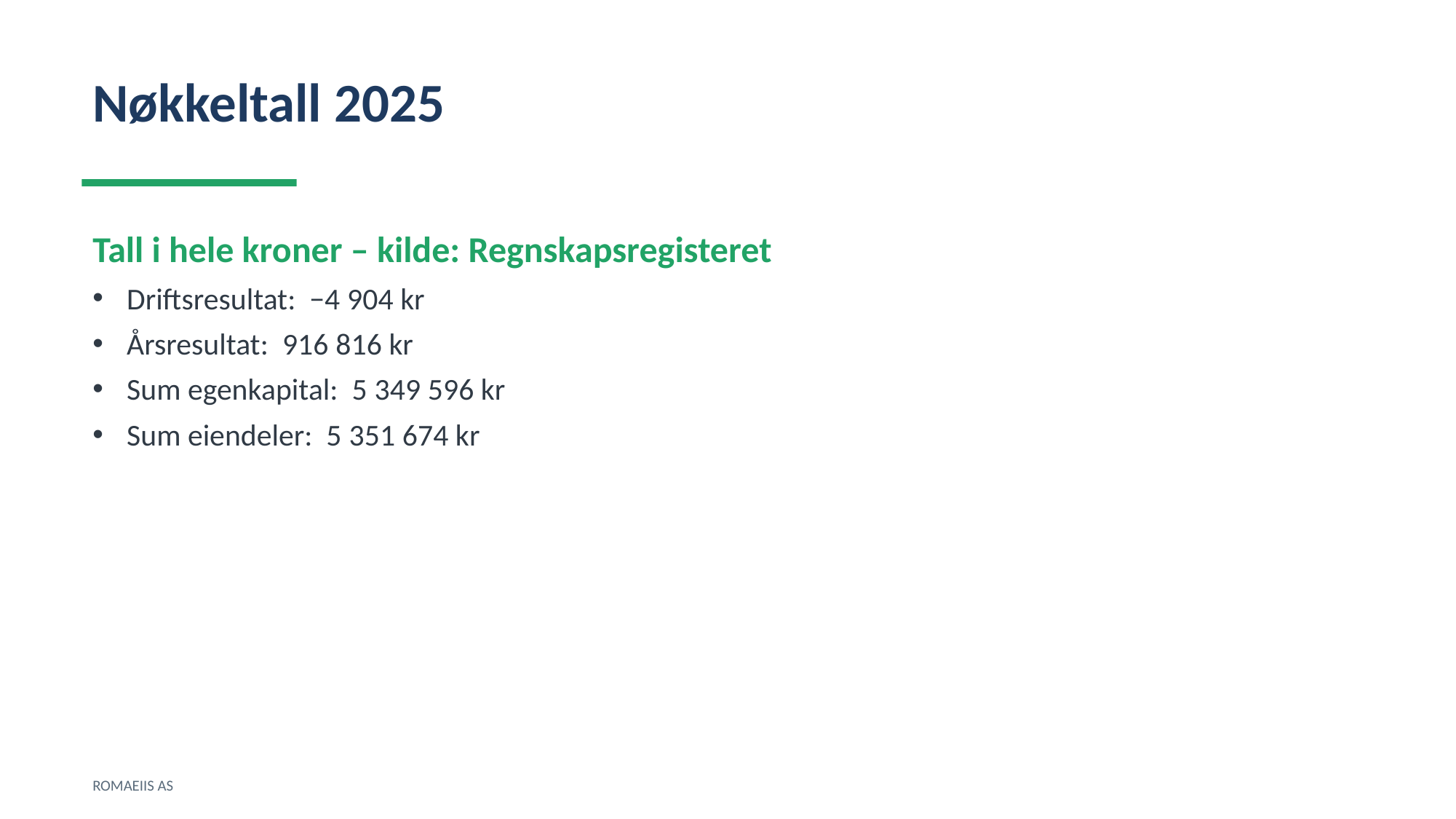

Nøkkeltall 2025

Tall i hele kroner – kilde: Regnskapsregisteret
Driftsresultat:  −4 904 kr
Årsresultat:  916 816 kr
Sum egenkapital:  5 349 596 kr
Sum eiendeler:  5 351 674 kr
ROMAEIIS AS